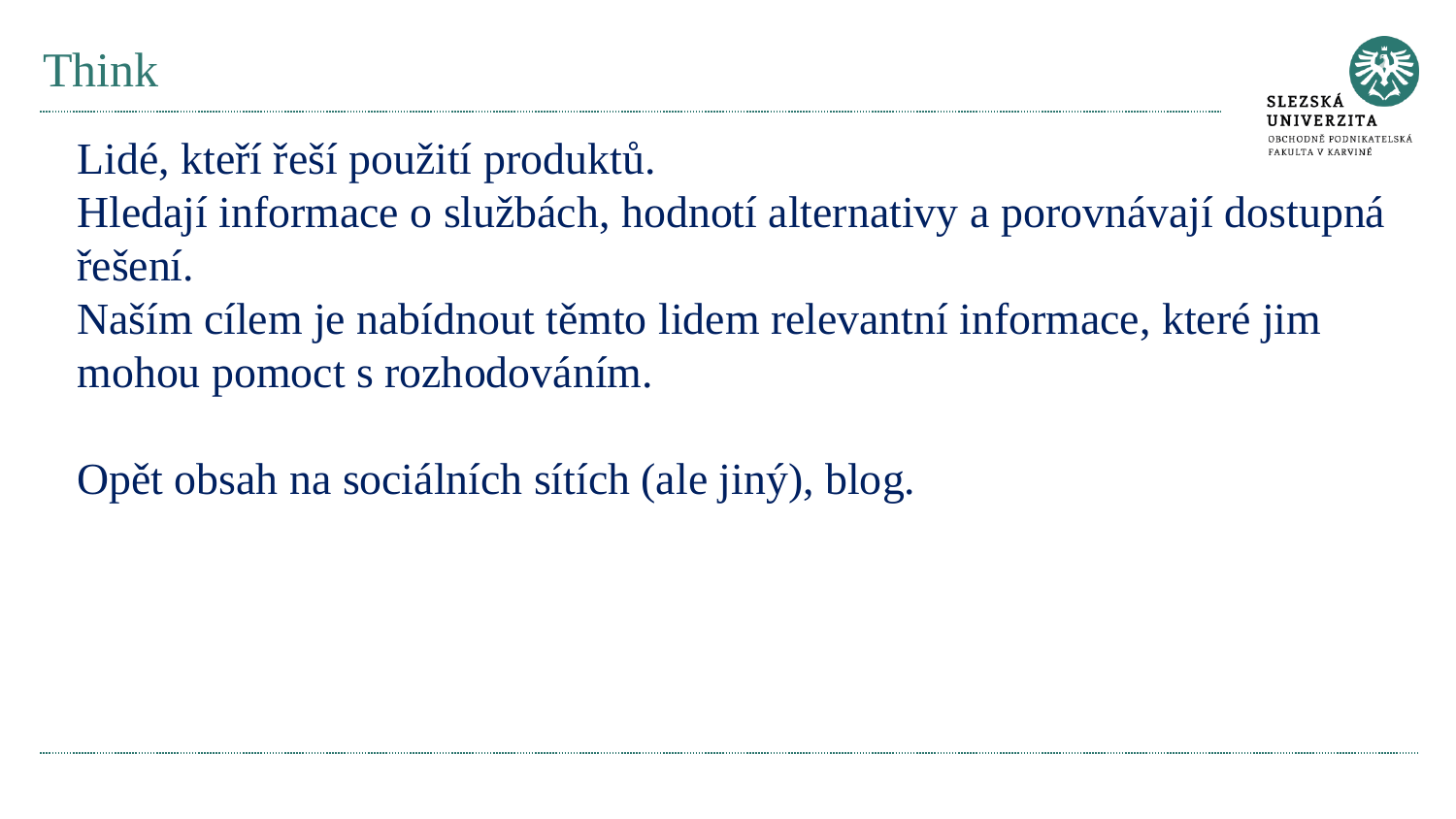

# Think
Lidé, kteří řeší použití produktů.
Hledají informace o službách, hodnotí alternativy a porovnávají dostupná řešení.
Naším cílem je nabídnout těmto lidem relevantní informace, které jim mohou pomoct s rozhodováním.

Opět obsah na sociálních sítích (ale jiný), blog.